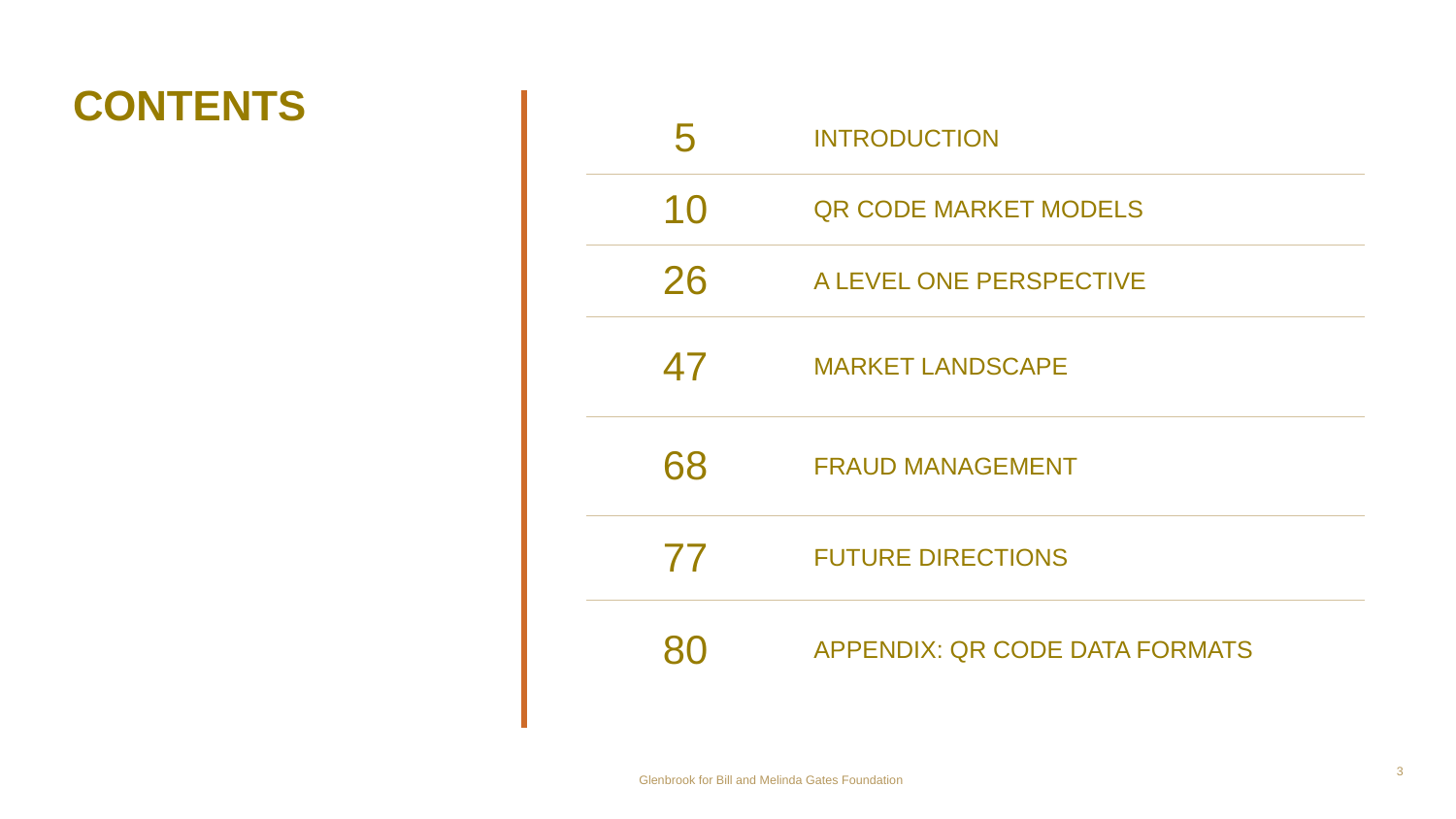

# CONTENTS
| 5 | INTRODUCTION |
| --- | --- |
| 10 | QR CODE MARKET MODELS |
| 26 | A LEVEL ONE PERSPECTIVE |
| 47 | MARKET LANDSCAPE |
| 68 | FRAUD MANAGEMENT |
| 77 | FUTURE DIRECTIONS |
| 80 | APPENDIX: QR CODE DATA FORMATS |